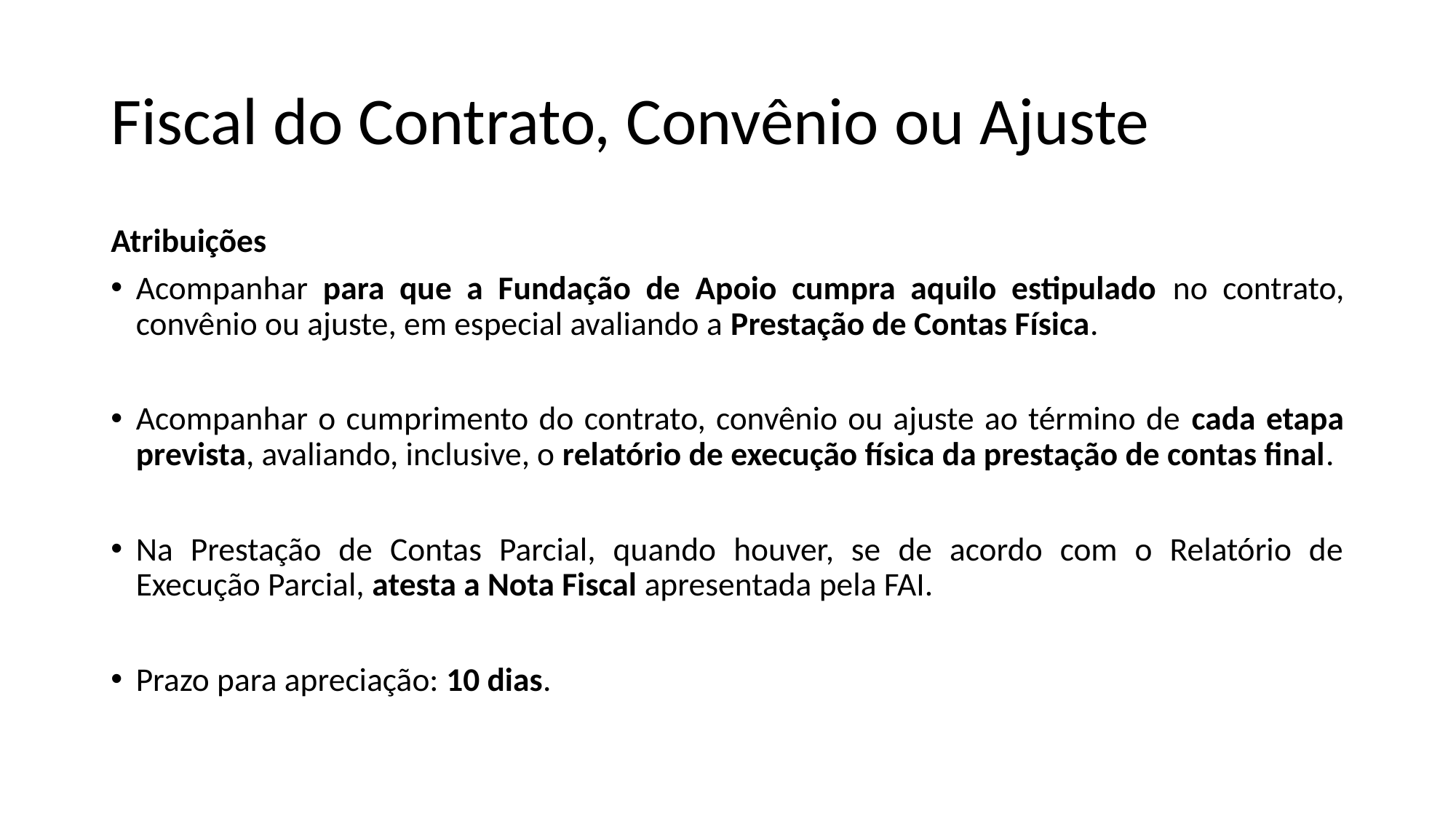

# Fiscal do Contrato, Convênio ou Ajuste
Atribuições
Acompanhar para que a Fundação de Apoio cumpra aquilo estipulado no contrato, convênio ou ajuste, em especial avaliando a Prestação de Contas Física.

Acompanhar o cumprimento do contrato, convênio ou ajuste ao término de cada etapa prevista, avaliando, inclusive, o relatório de execução física da prestação de contas final.

Na Prestação de Contas Parcial, quando houver, se de acordo com o Relatório de Execução Parcial, atesta a Nota Fiscal apresentada pela FAI.

Prazo para apreciação: 10 dias.